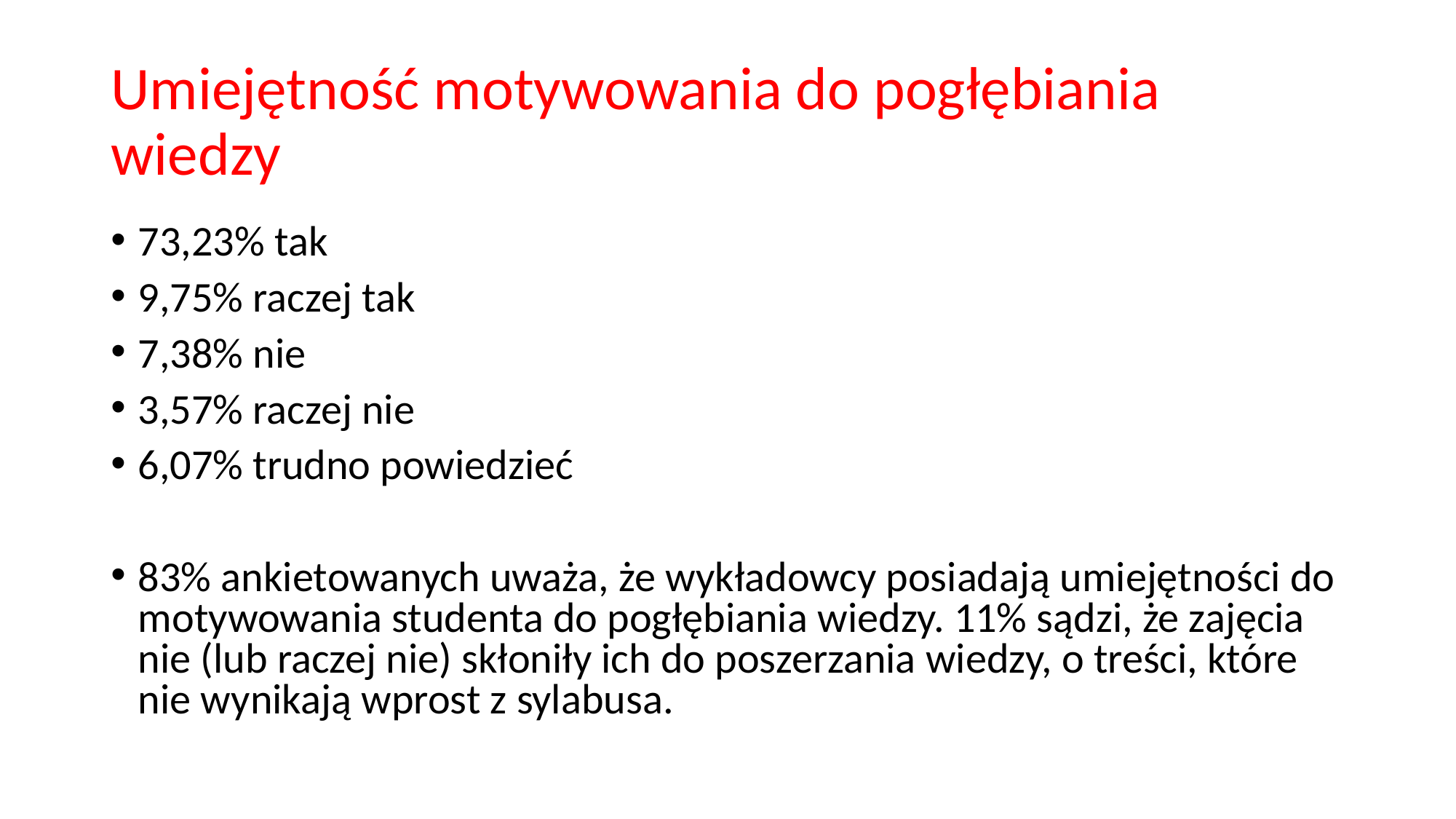

# Umiejętność motywowania do pogłębiania wiedzy
73,23% tak
9,75% raczej tak
7,38% nie
3,57% raczej nie
6,07% trudno powiedzieć

83% ankietowanych uważa, że wykładowcy posiadają umiejętności do motywowania studenta do pogłębiania wiedzy. 11% sądzi, że zajęcia nie (lub raczej nie) skłoniły ich do poszerzania wiedzy, o treści, które nie wynikają wprost z sylabusa.